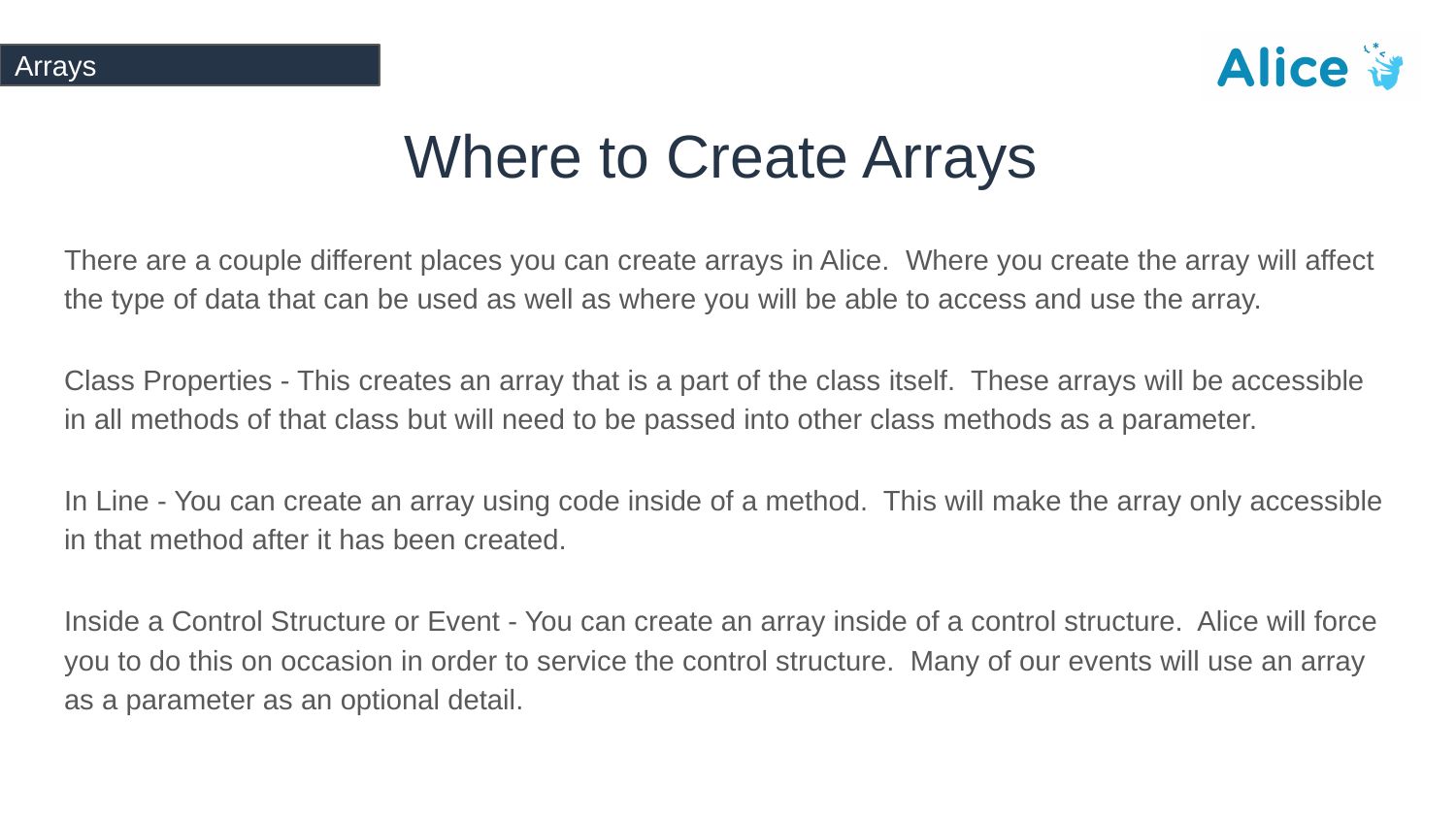

# Arrays
Where to Create Arrays
There are a couple different places you can create arrays in Alice.  Where you create the array will affect the type of data that can be used as well as where you will be able to access and use the array.
Class Properties - This creates an array that is a part of the class itself.  These arrays will be accessible in all methods of that class but will need to be passed into other class methods as a parameter.
In Line - You can create an array using code inside of a method.  This will make the array only accessible in that method after it has been created.
Inside a Control Structure or Event - You can create an array inside of a control structure.  Alice will force you to do this on occasion in order to service the control structure.  Many of our events will use an array as a parameter as an optional detail.